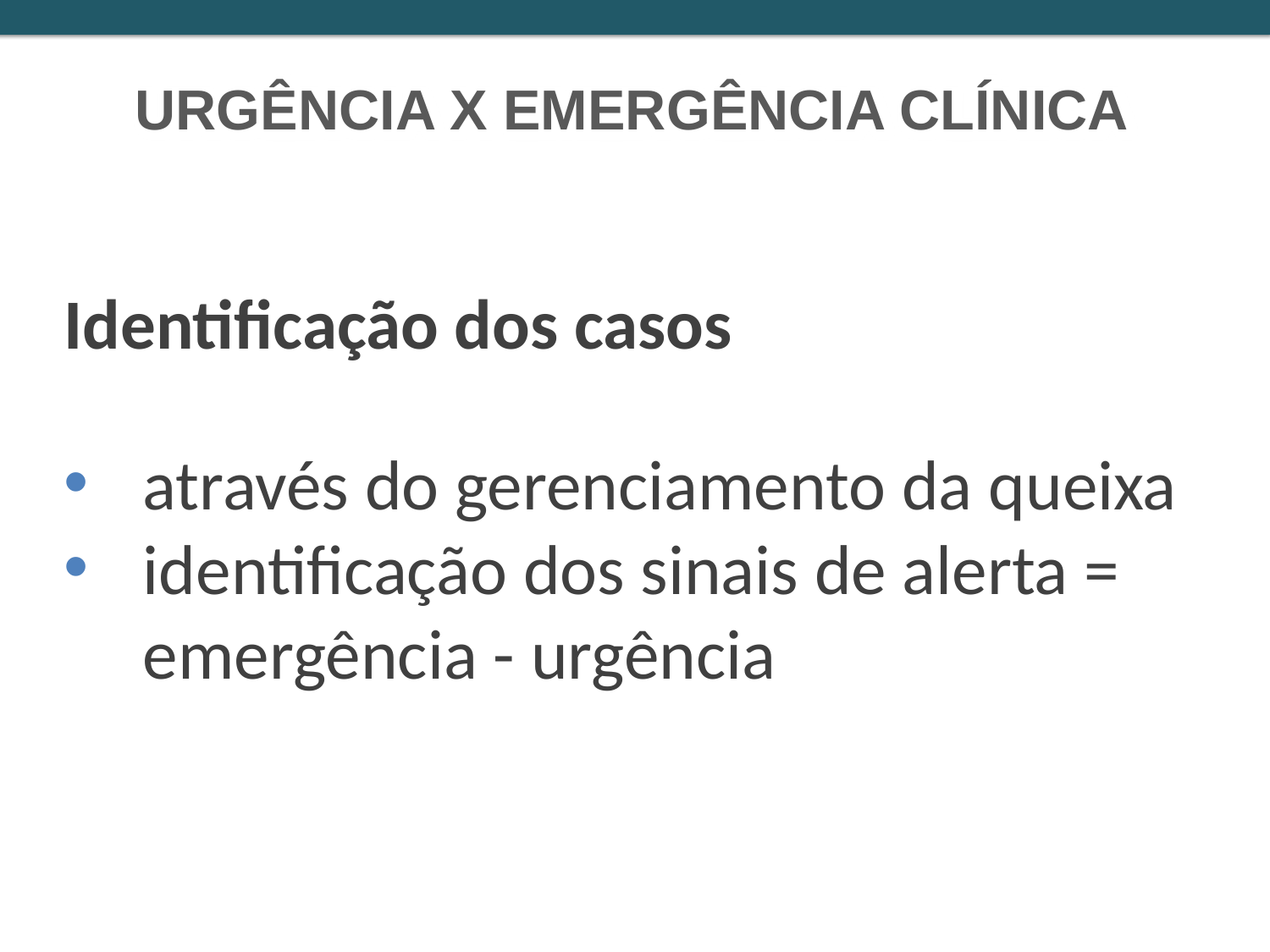

URGÊNCIA X EMERGÊNCIA CLÍNICA
Identificação dos casos

através do gerenciamento da queixa
identificação dos sinais de alerta = emergência - urgência